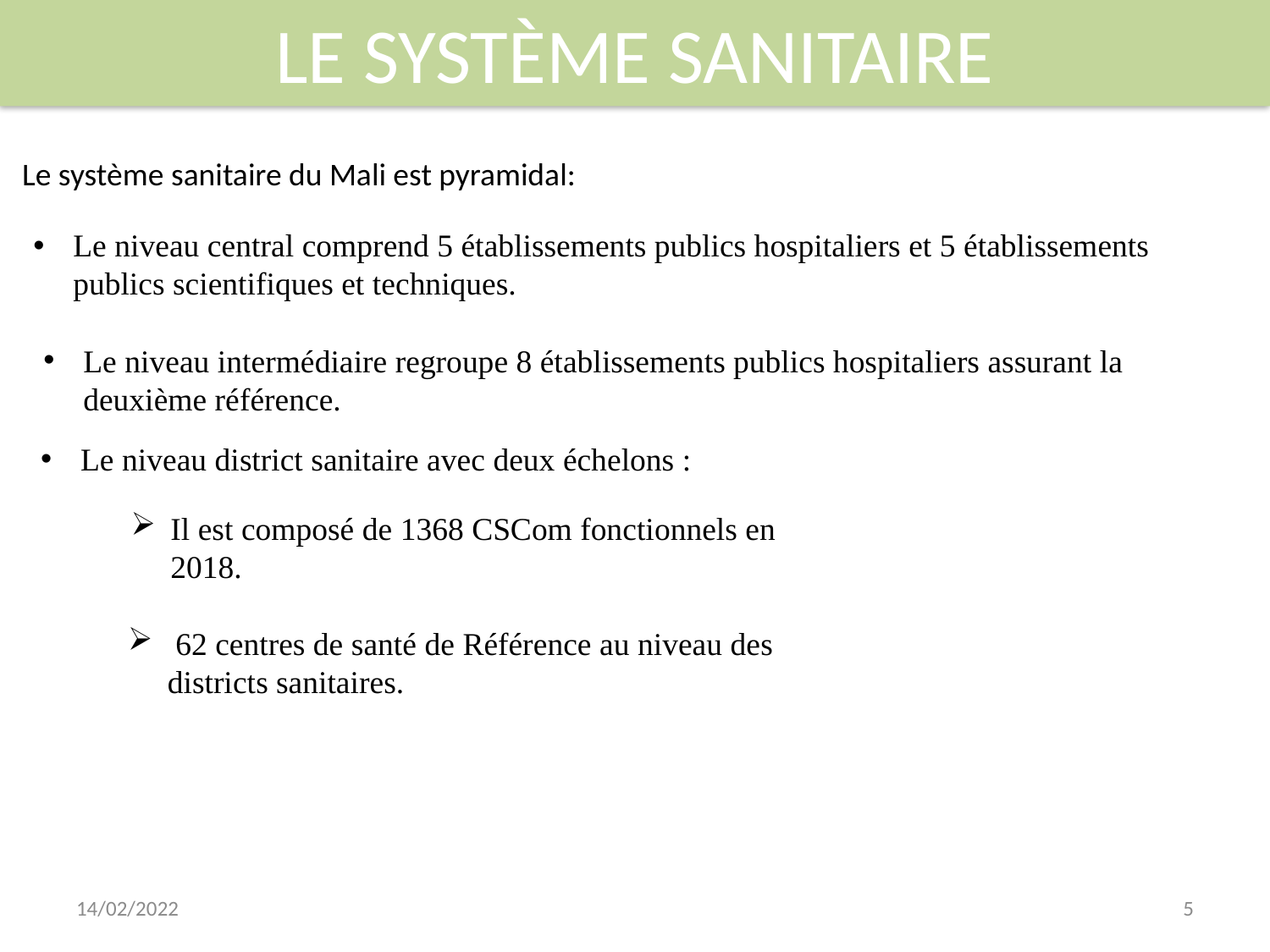

# LE SYSTÈME SANITAIRE
Le système sanitaire du Mali est pyramidal:
Le niveau central comprend 5 établissements publics hospitaliers et 5 établissements publics scientifiques et techniques.
Le niveau intermédiaire regroupe 8 établissements publics hospitaliers assurant la deuxième référence.
Le niveau district sanitaire avec deux échelons :
Il est composé de 1368 CSCom fonctionnels en 2018.
 62 centres de santé de Référence au niveau des districts sanitaires.
14/02/2022
5